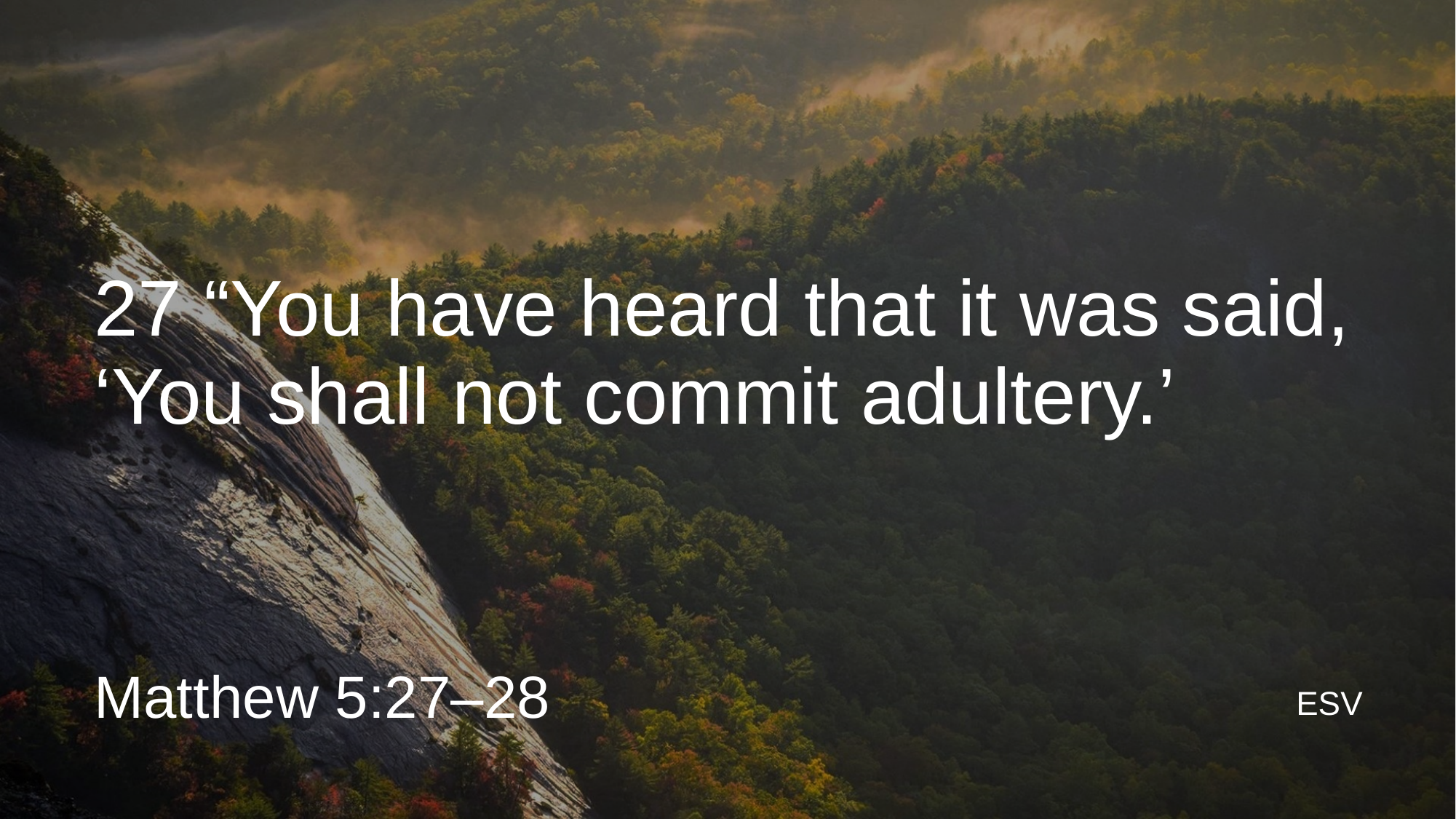

# 27 “You have heard that it was said, ‘You shall not commit adultery.’
Matthew 5:27–28
ESV